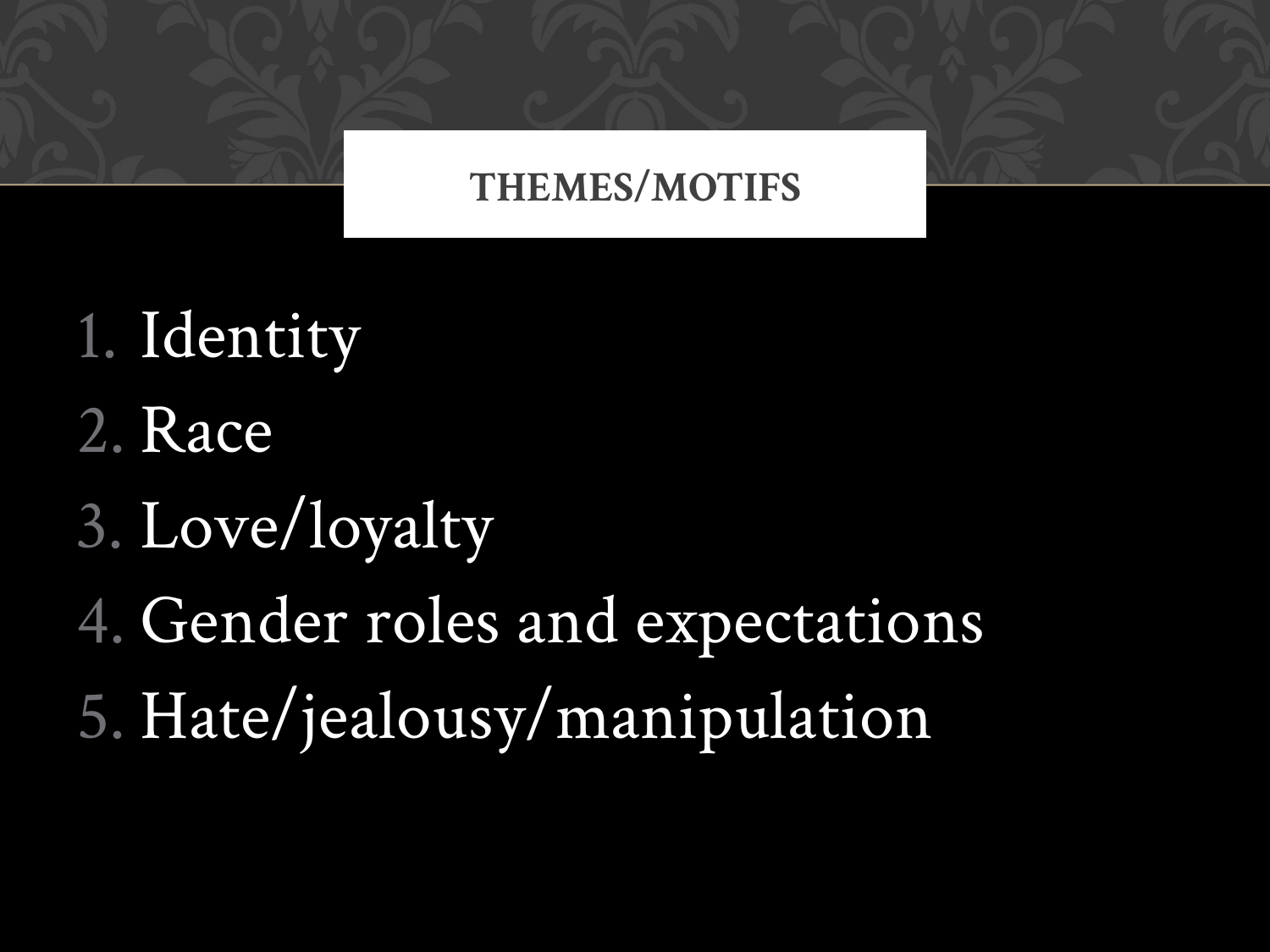

# Themes/motifs
Identity
Race
Love/loyalty
Gender roles and expectations
Hate/jealousy/manipulation